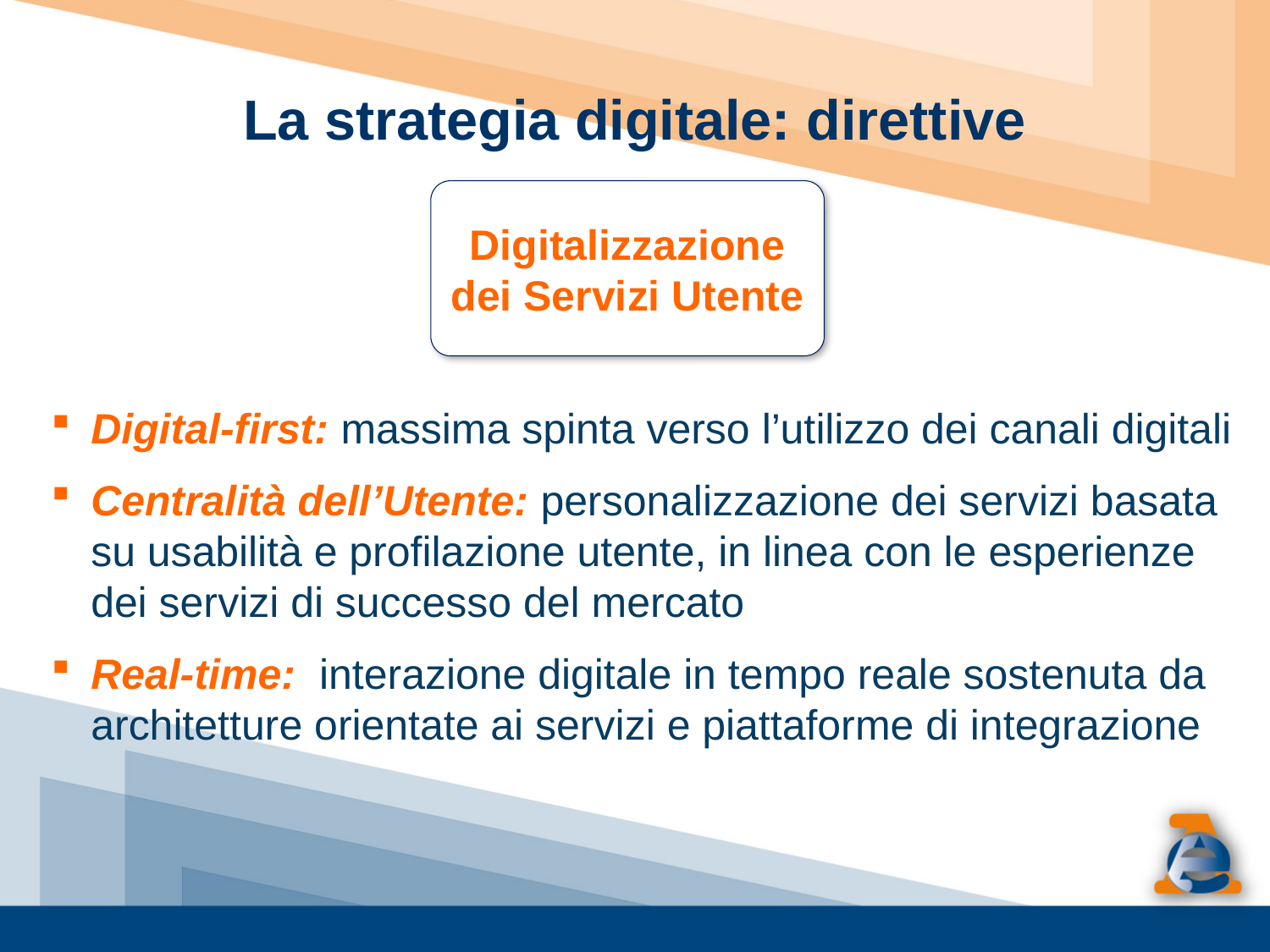

# La strategia digitale: direttive
Digitalizzazione dei Servizi Utente
Digital-first: massima spinta verso l’utilizzo dei canali digitali
Centralità dell’Utente: personalizzazione dei servizi basata su usabilità e profilazione utente, in linea con le esperienze dei servizi di successo del mercato
Real-time:  interazione digitale in tempo reale sostenuta da architetture orientate ai servizi e piattaforme di integrazione